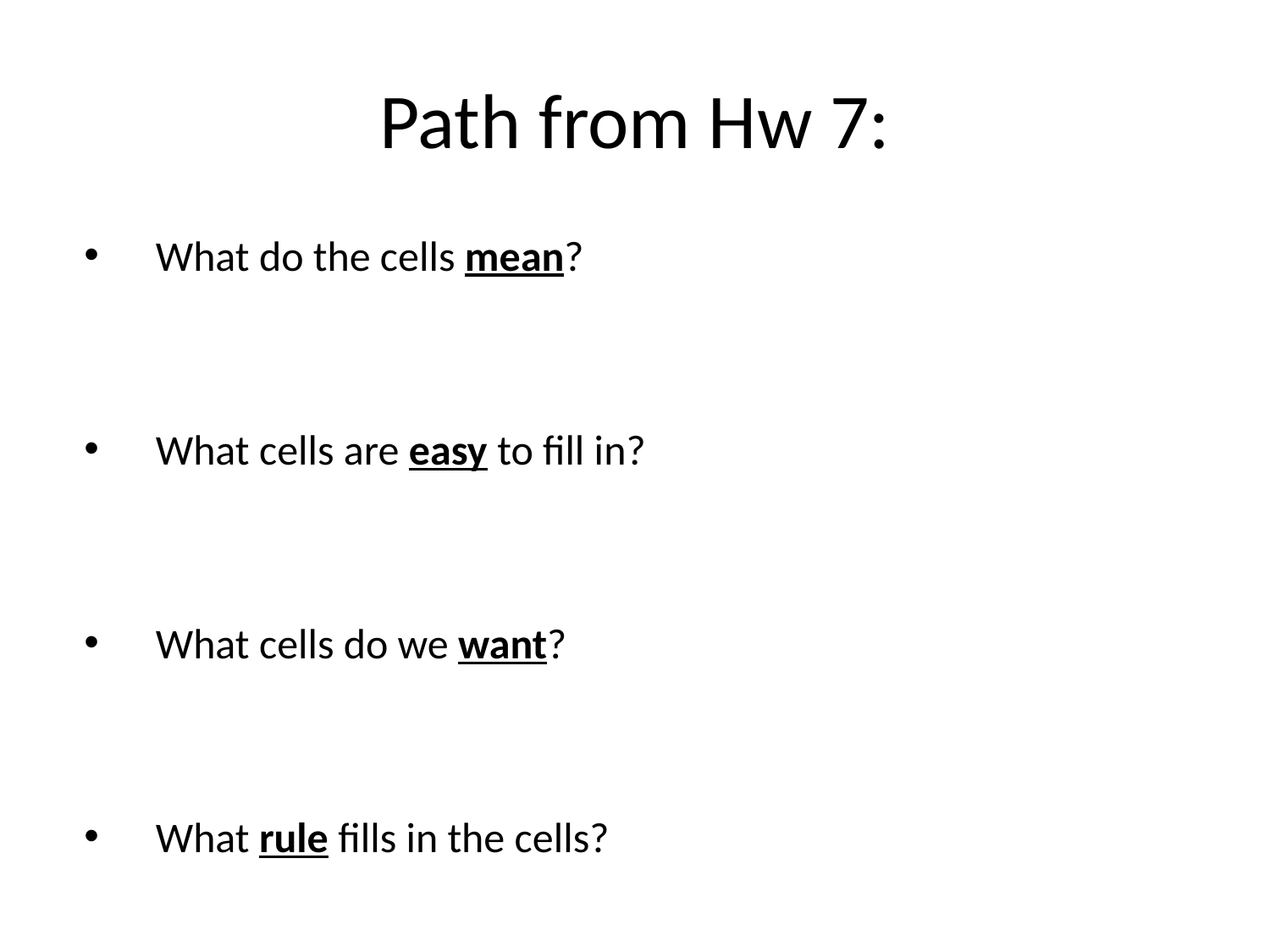

# Path from Hw 7:
What do the cells mean?

What cells are easy to fill in?

What cells do we want?

What rule fills in the cells?